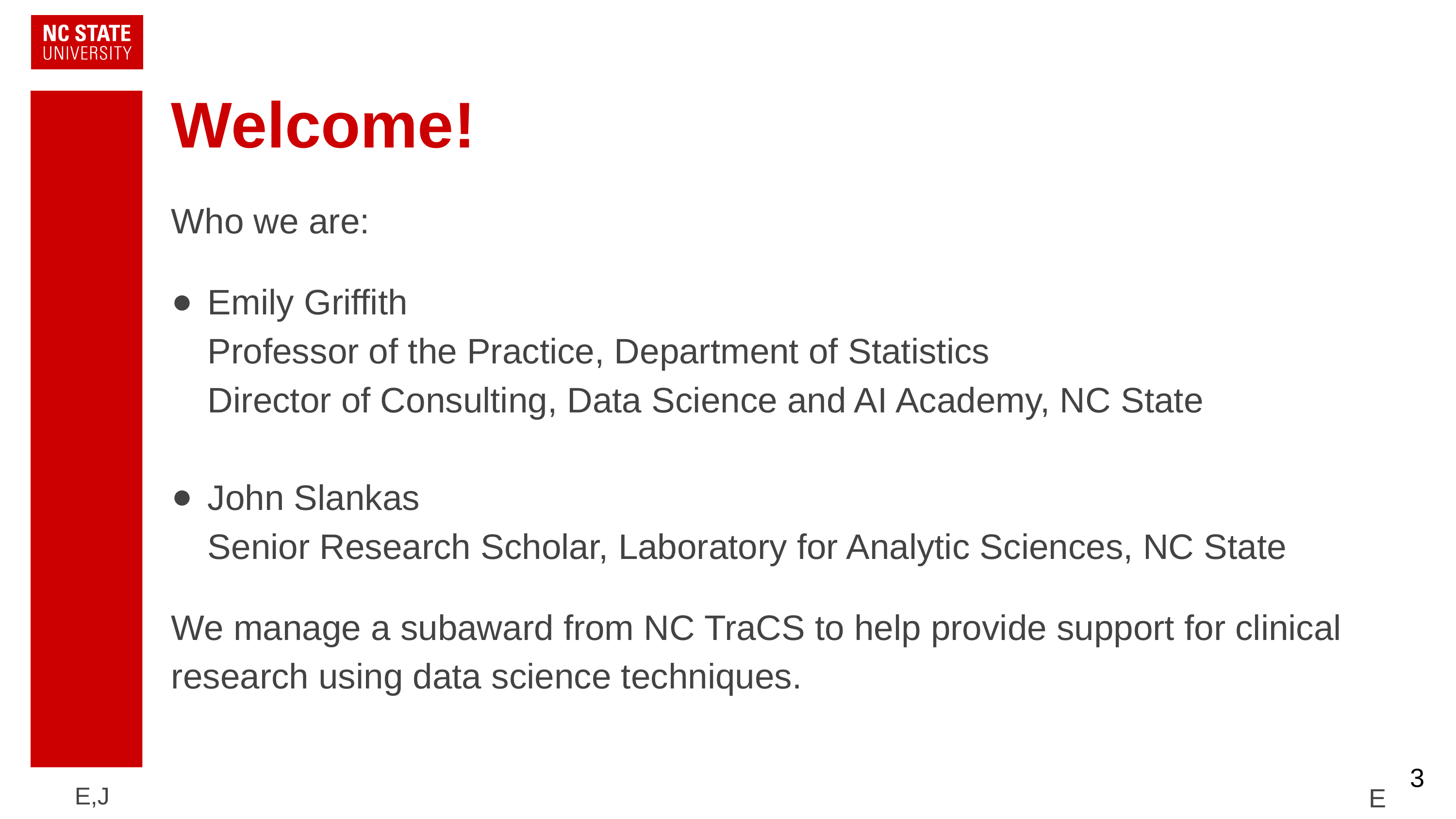

# Welcome!
Who we are:
Emily Griffith
Professor of the Practice, Department of Statistics
Director of Consulting, Data Science and AI Academy, NC State
John Slankas
Senior Research Scholar, Laboratory for Analytic Sciences, NC State
We manage a subaward from NC TraCS to help provide support for clinical research using data science techniques.
3
E,J
E